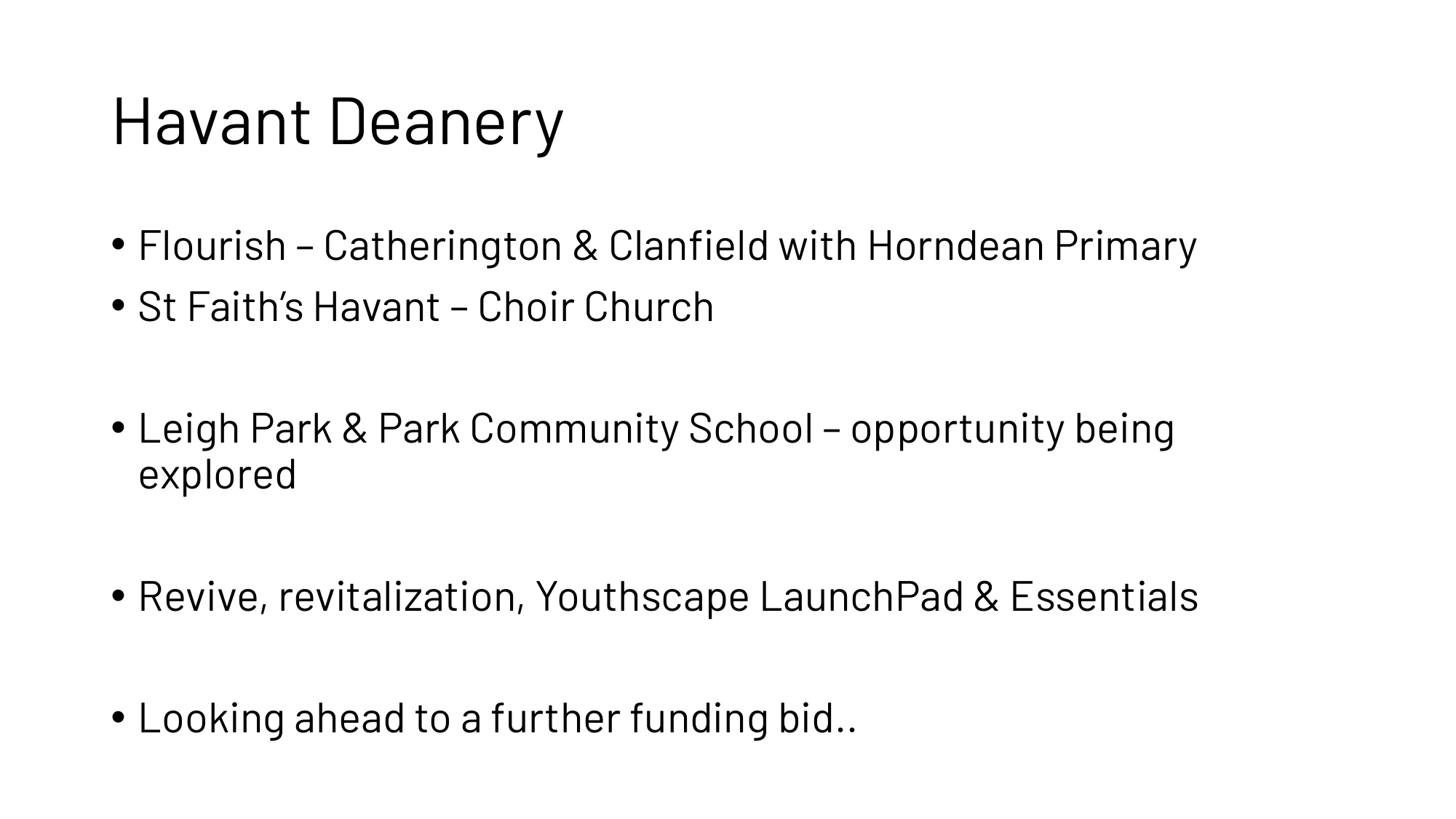

# Havant Deanery
Flourish – Catherington & Clanfield with Horndean Primary
St Faith’s Havant – Choir Church

Leigh Park & Park Community School – opportunity being explored

Revive, revitalization, Youthscape LaunchPad & Essentials

Looking ahead to a further funding bid..